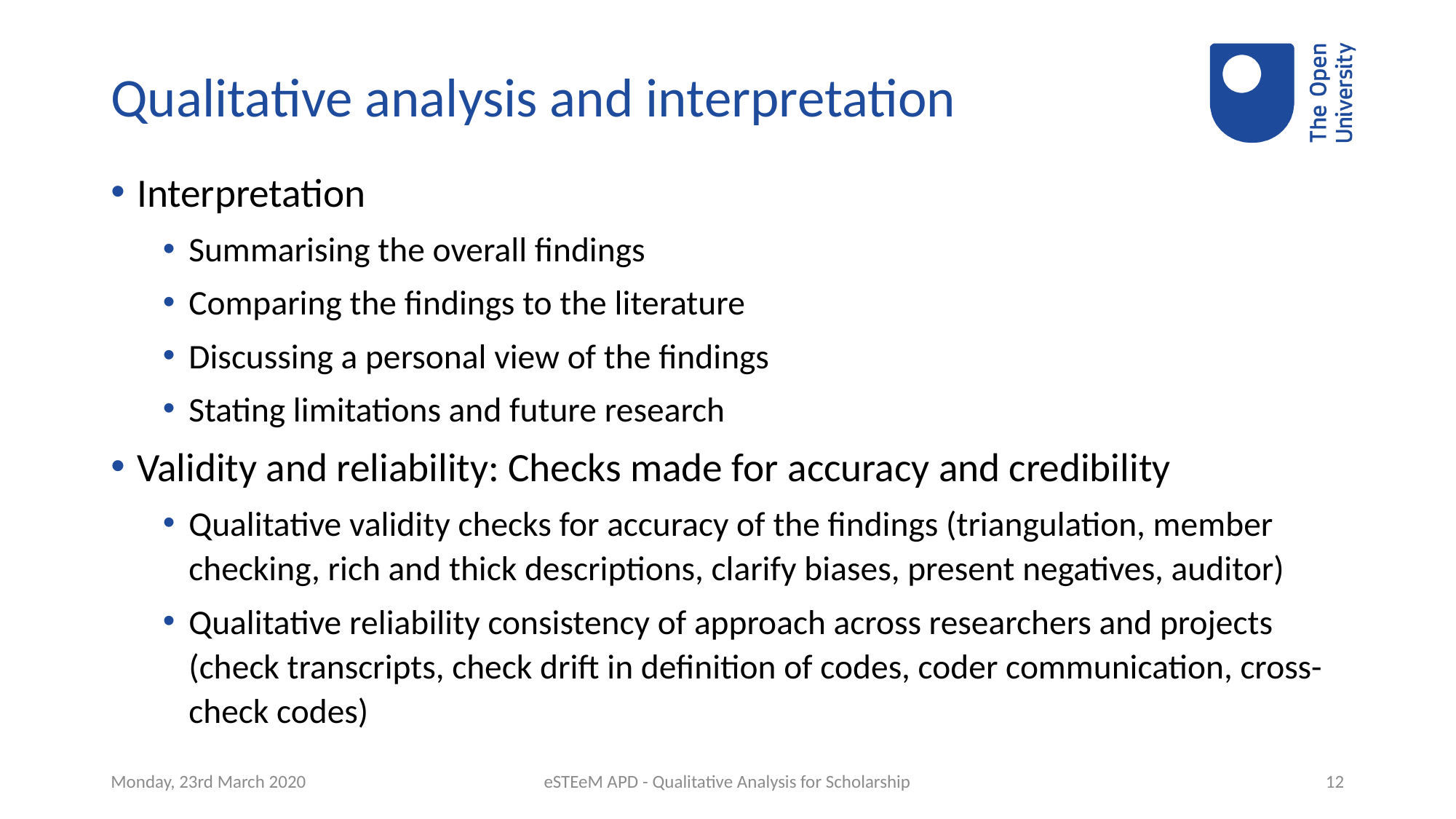

# Qualitative analysis and interpretation
Interpretation
Summarising the overall findings
Comparing the findings to the literature
Discussing a personal view of the findings
Stating limitations and future research
Validity and reliability: Checks made for accuracy and credibility
Qualitative validity checks for accuracy of the findings (triangulation, member checking, rich and thick descriptions, clarify biases, present negatives, auditor)
Qualitative reliability consistency of approach across researchers and projects (check transcripts, check drift in definition of codes, coder communication, cross-check codes)
Monday, 23rd March 2020
eSTEeM APD - Qualitative Analysis for Scholarship
12